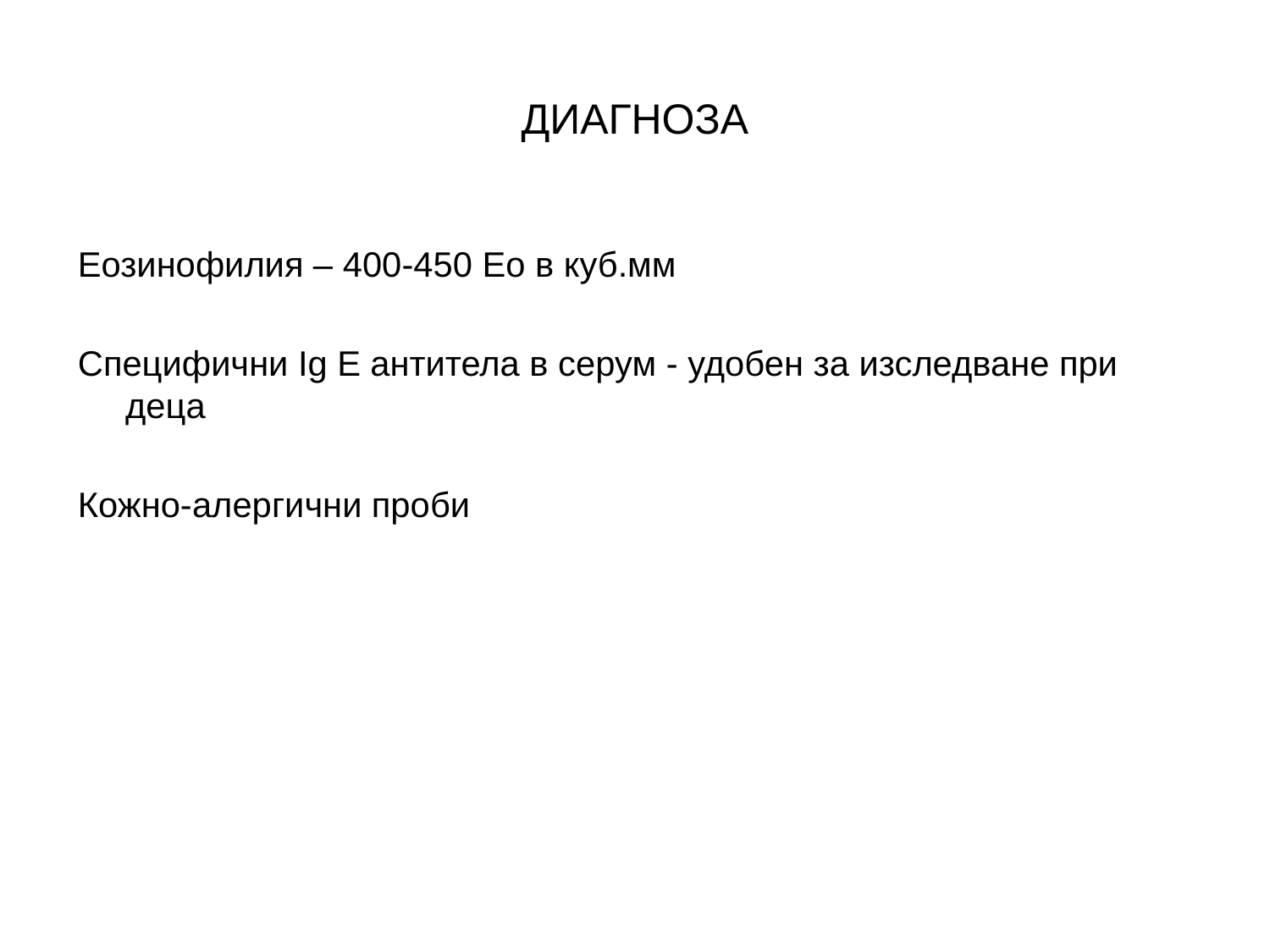

# ДИАГНОЗА

Еозинофилия – 400-450 Ео в куб.мм

Специфични Ig E антитела в серум - удобен за изследване при деца

Кожно-алергични проби